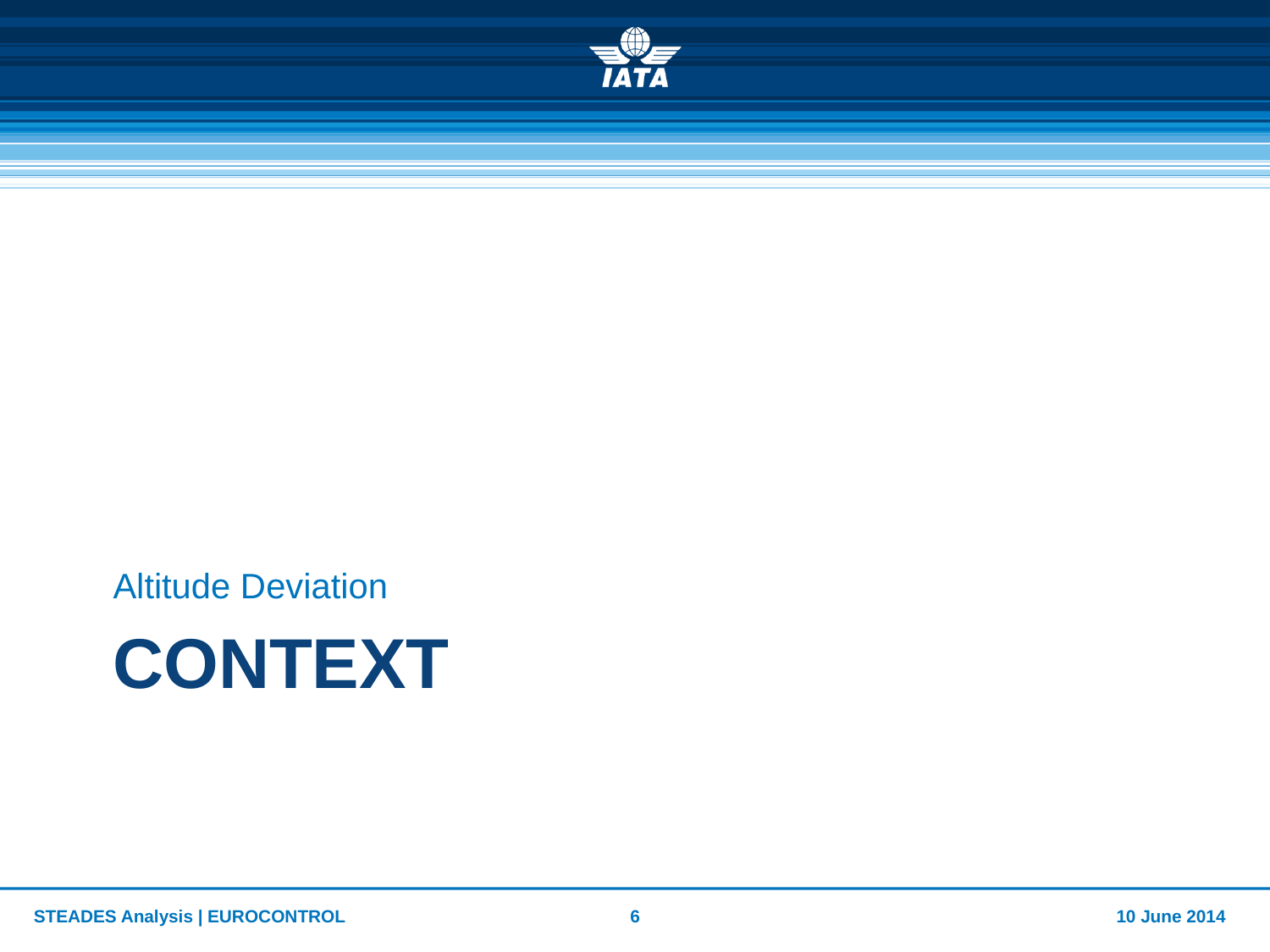

Altitude Deviation
# Context
STEADES Analysis | EUROCONTROL
6
10 June 2014